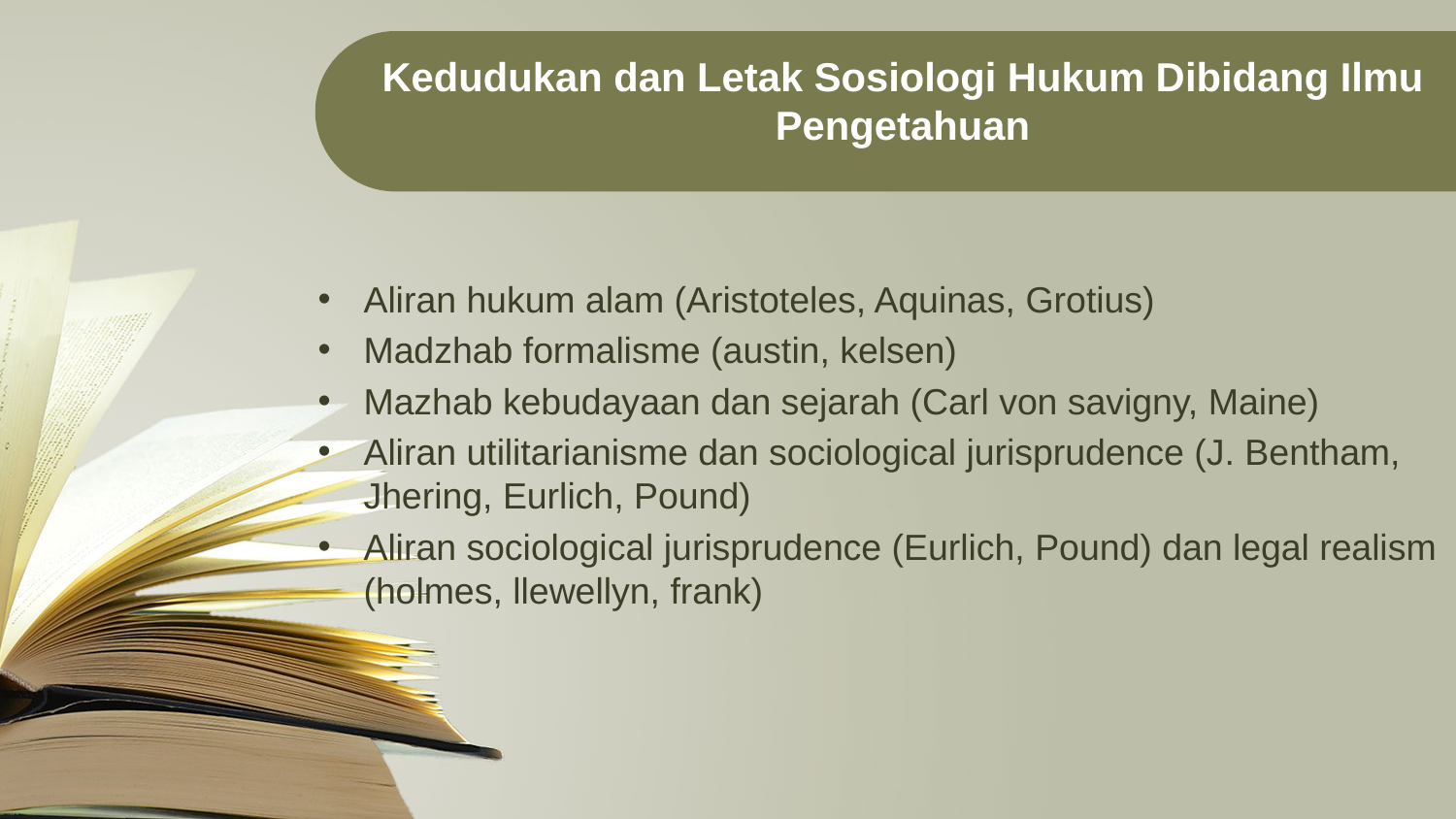

Kedudukan dan Letak Sosiologi Hukum Dibidang Ilmu Pengetahuan
Aliran hukum alam (Aristoteles, Aquinas, Grotius)
Madzhab formalisme (austin, kelsen)
Mazhab kebudayaan dan sejarah (Carl von savigny, Maine)
Aliran utilitarianisme dan sociological jurisprudence (J. Bentham,   Jhering, Eurlich, Pound)
Aliran sociological jurisprudence (Eurlich, Pound) dan legal realism (holmes, llewellyn, frank)